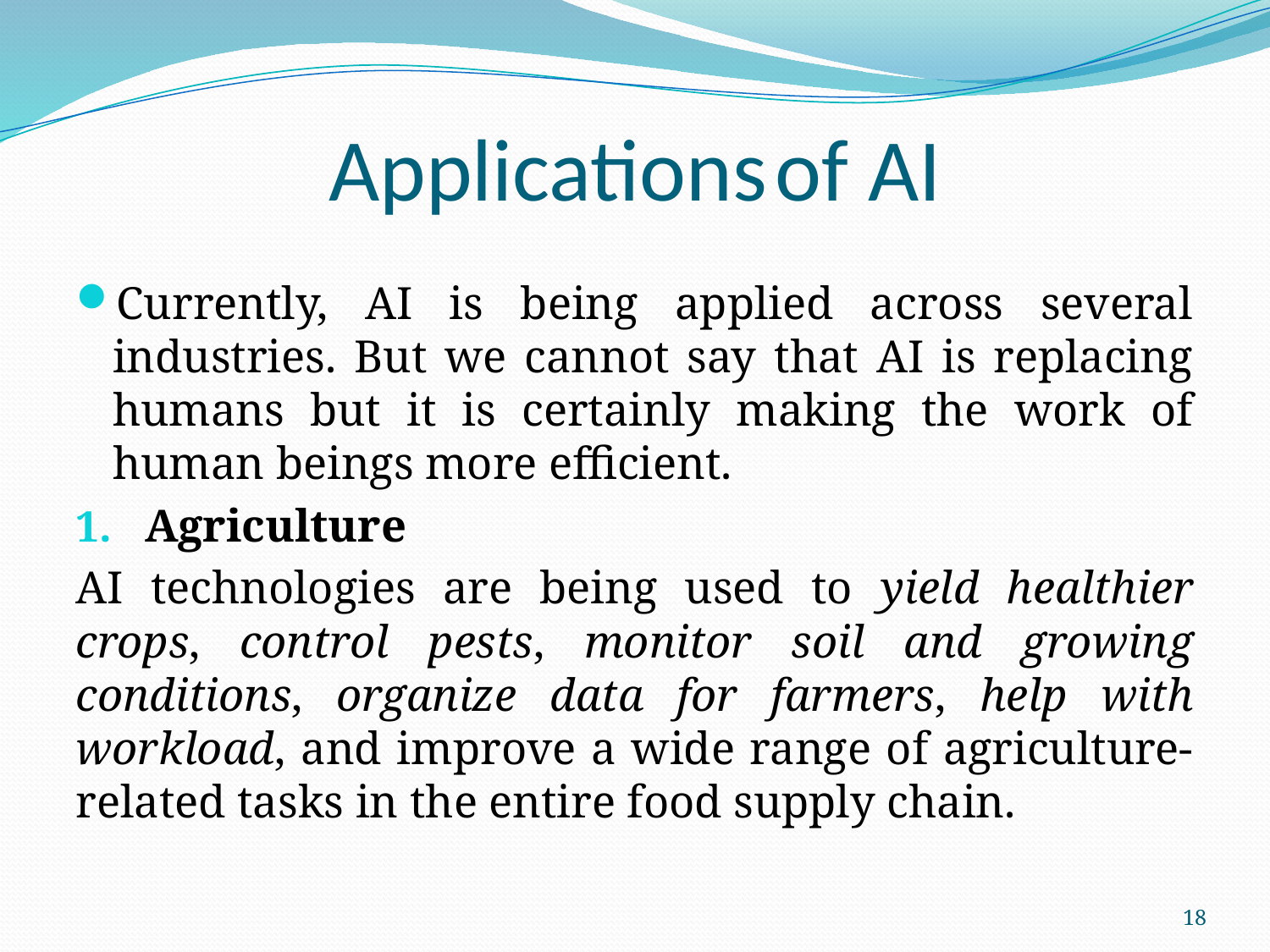

# Applications of AI
Currently, AI is being applied across several industries. But we cannot say that AI is replacing humans but it is certainly making the work of human beings more efficient.
Agriculture
AI technologies are being used to yield healthier crops, control pests, monitor soil and growing conditions, organize data for farmers, help with workload, and improve a wide range of agriculture-related tasks in the entire food supply chain.

18